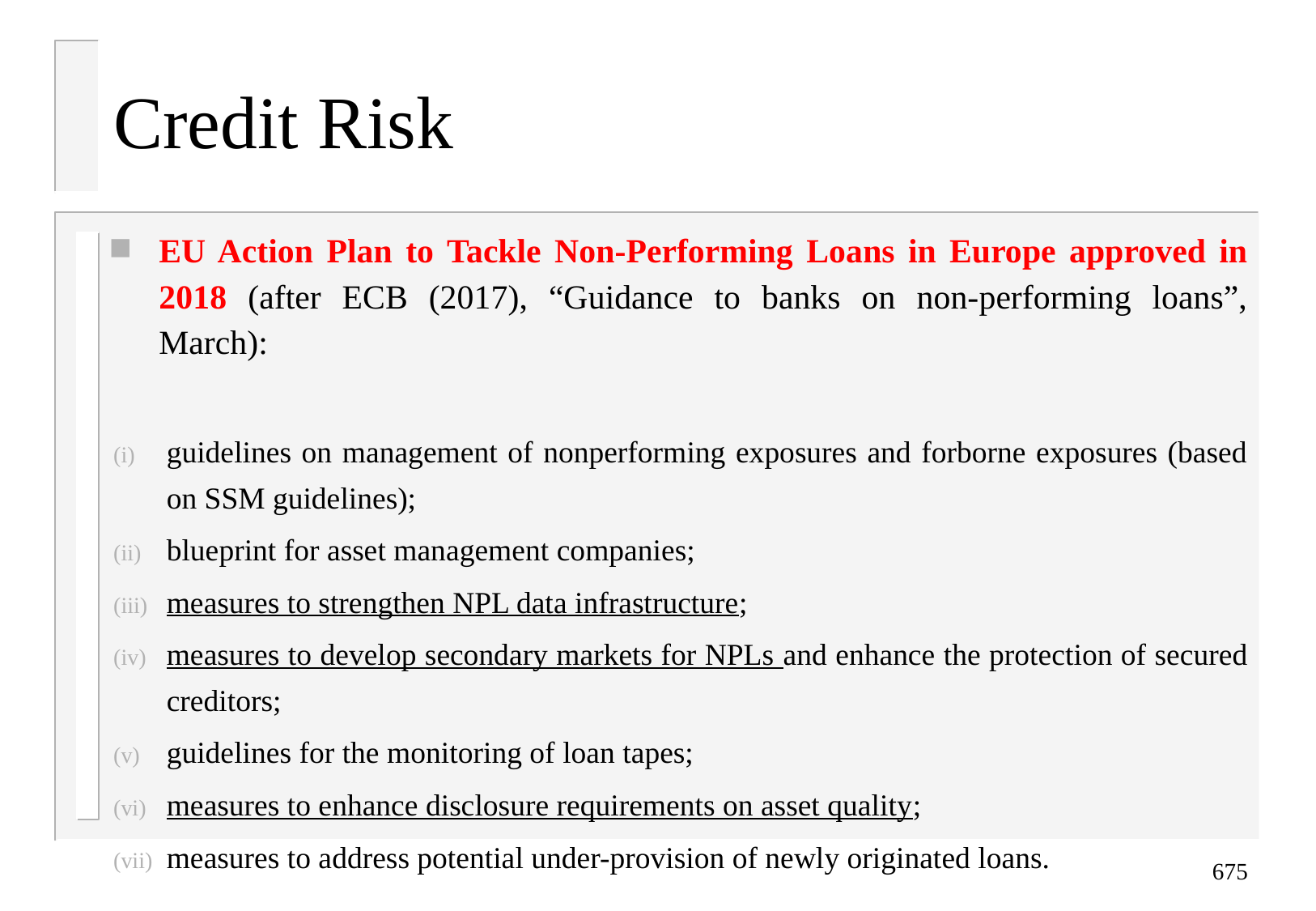

# Credit Risk
EU Action Plan to Tackle Non-Performing Loans in Europe approved in 2018 (after ECB (2017), “Guidance to banks on non-performing loans”, March):

guidelines on management of nonperforming exposures and forborne exposures (based on SSM guidelines);
blueprint for asset management companies;
measures to strengthen NPL data infrastructure;
measures to develop secondary markets for NPLs and enhance the protection of secured creditors;
guidelines for the monitoring of loan tapes;
measures to enhance disclosure requirements on asset quality;
measures to address potential under-provision of newly originated loans.

675